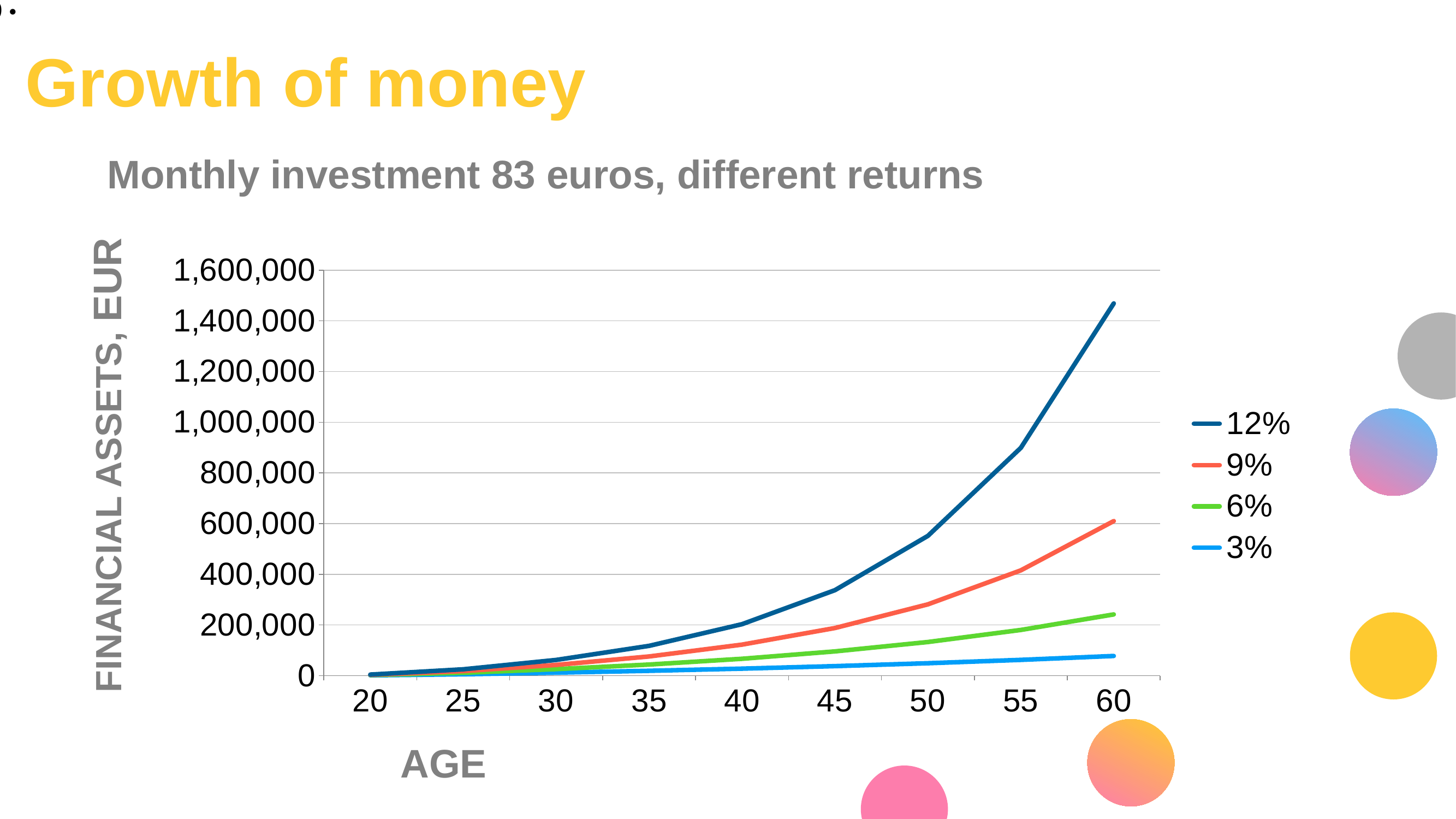

19
# Growth of money Monthly investment 83 euros, different returns

### Chart

| Category | 3% | 6% | 9% | 12% |
|---|---|---|---|---|
| 20 | 1030.0 | 1060.0 | 1090.0 | 1120.0 |
| 25 | 5468.4098843 | 5975.3185376 | 6523.334564900001 | 7115.189043200002 |
| 30 | 11807.79569081486 | 13971.64263892375 | 16560.29339228232 | 19654.58327787921 |
| 35 | 19156.88130329292 | 24672.52807809452 | 32003.39867843769 | 41753.2804197324 |
| 40 | 27676.48572364994 | 38992.72667576018 | 55764.53040975938 | 80698.73553723245 |
| 45 | 37553.04225146138 | 58156.38271546834 | 92323.97688710531 | 149333.9344619982 |
| 50 | 49002.67817751155 | 83801.67738813443 | 148575.2170150343 | 270292.606461837 |
| 55 | 62275.94426675568 | 118120.8666641848 | 235124.7225686978 | 483463.1160716702 |
| 60 | 77663.29752530137 | 164047.683555891 | 368291.8650983152 | 859142.3907860642 |
FINANCIAL ASSETS, EUR
AGE